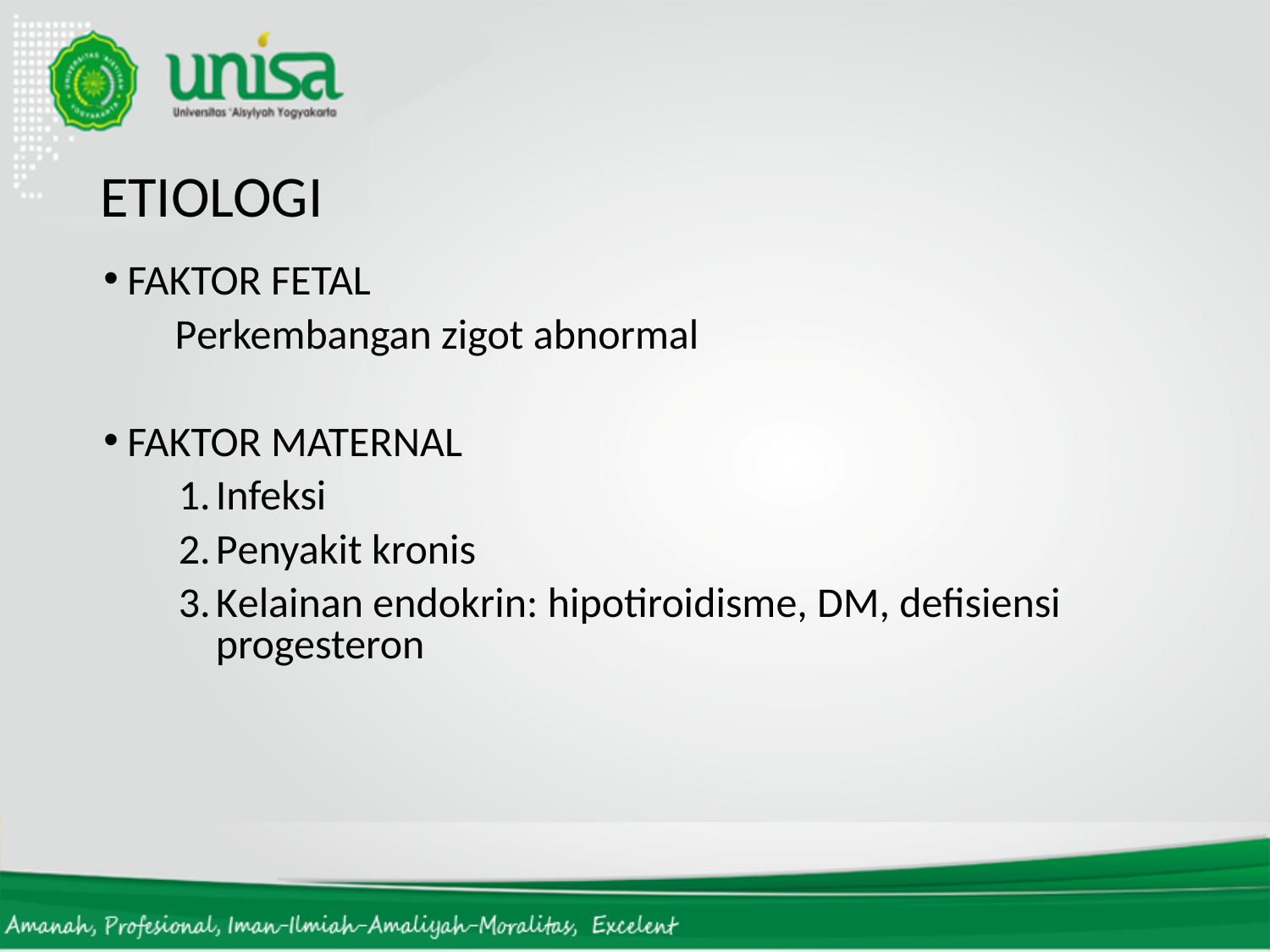

# ETIOLOGI
FAKTOR FETAL
	     Perkembangan zigot abnormal

FAKTOR MATERNAL
Infeksi
Penyakit kronis
Kelainan endokrin: hipotiroidisme, DM, defisiensi progesteron